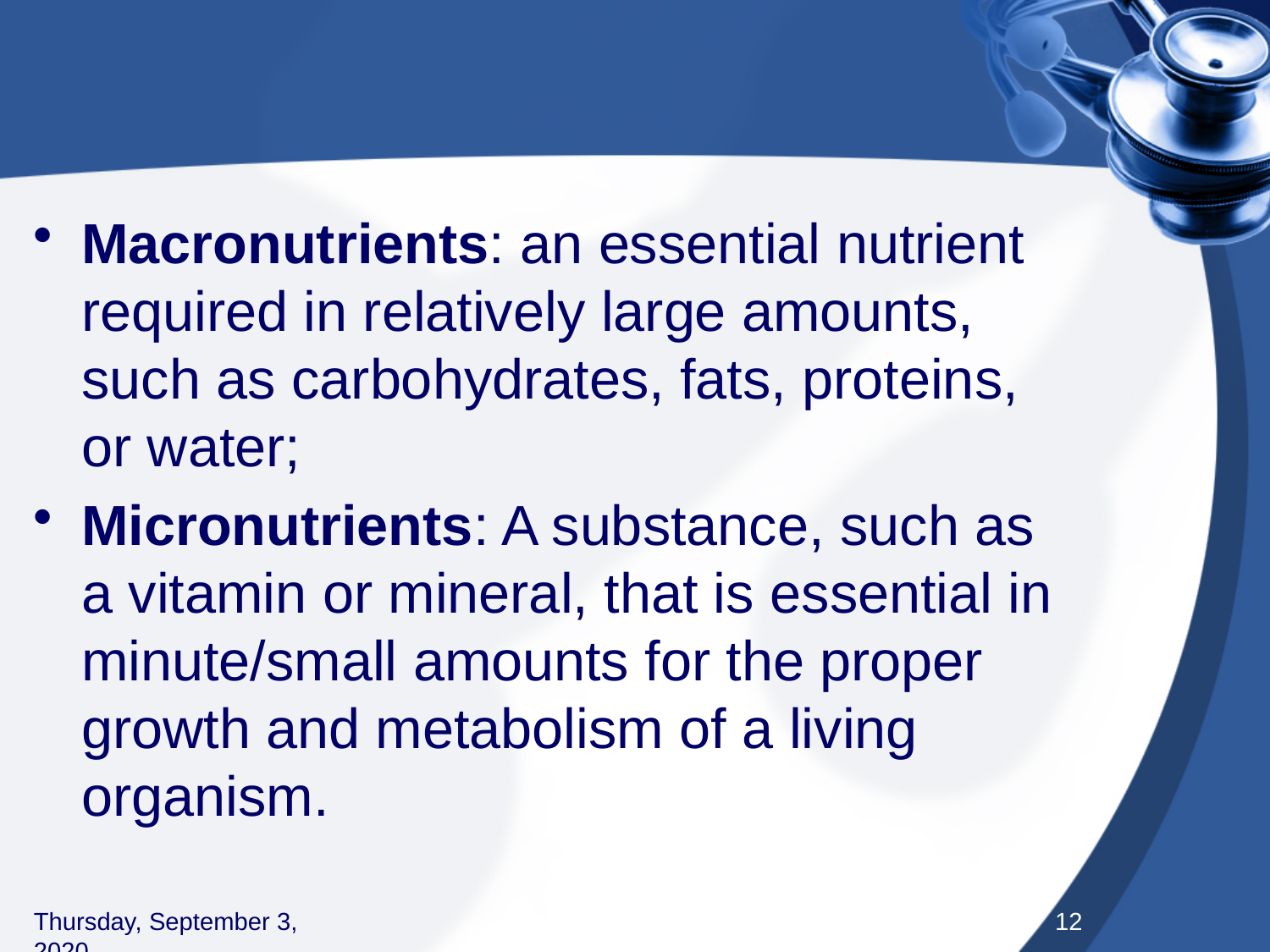

#
Macronutrients: an essential nutrient required in relatively large amounts, such as carbohydrates, fats, proteins, or water;
Micronutrients: A substance, such as a vitamin or mineral, that is essential in minute/small amounts for the proper growth and metabolism of a living organism.

Thursday, September 3, 2020

12